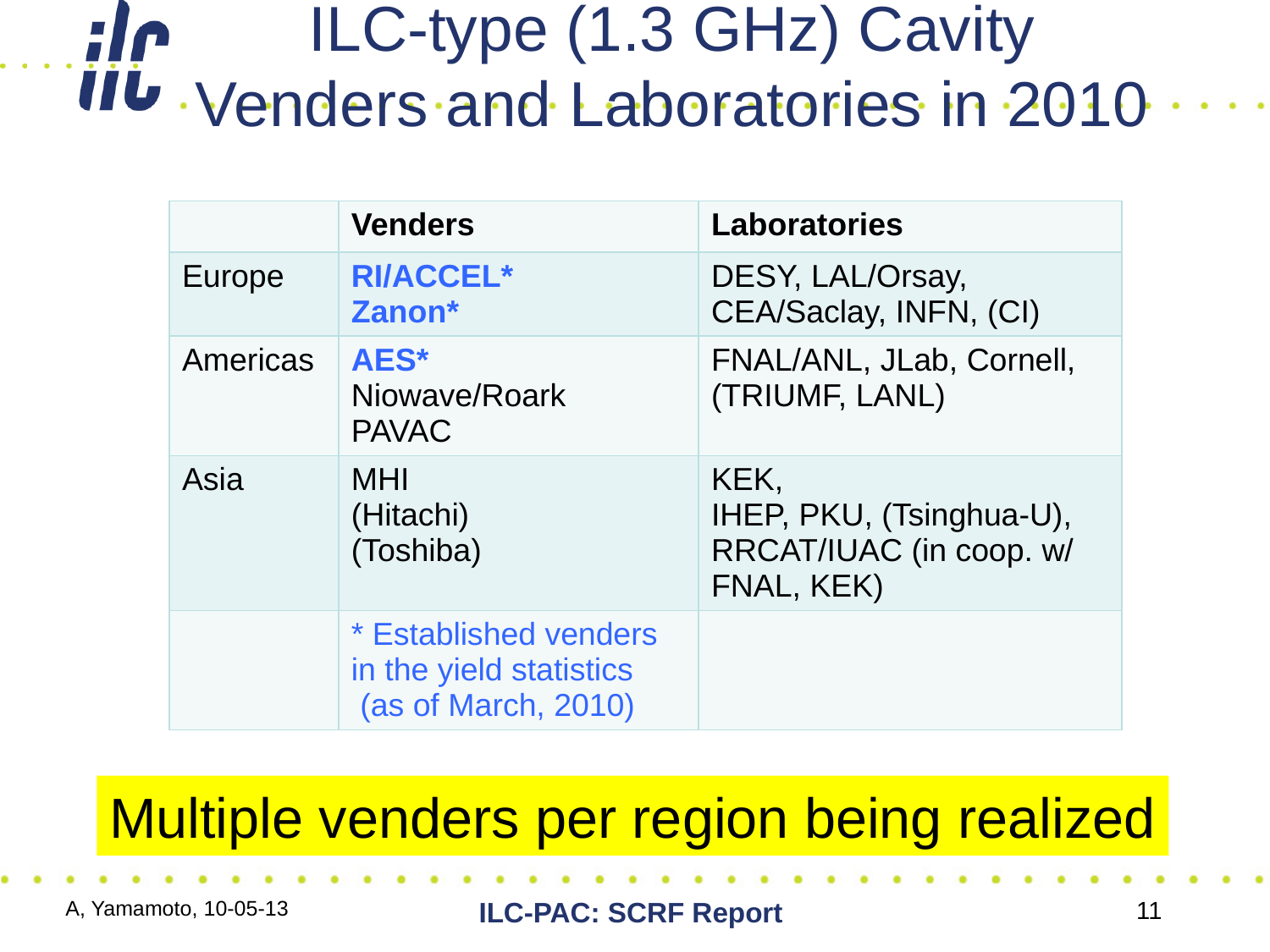

# ILC-type (1.3 GHz) Cavity Venders and Laboratories in 2010
|  | Venders | Laboratories |
| --- | --- | --- |
| Europe | RI/ACCEL\* Zanon\* | DESY, LAL/Orsay, CEA/Saclay, INFN, (CI) |
| Americas | AES\* Niowave/Roark PAVAC | FNAL/ANL, JLab, Cornell, (TRIUMF, LANL) |
| Asia | MHI (Hitachi) (Toshiba) | KEK, IHEP, PKU, (Tsinghua-U), RRCAT/IUAC (in coop. w/ FNAL, KEK) |
|  | \* Established venders in the yield statistics (as of March, 2010) |  |
Multiple venders per region being realized
A, Yamamoto, 10-05-13
ILC-PAC: SCRF Report
11